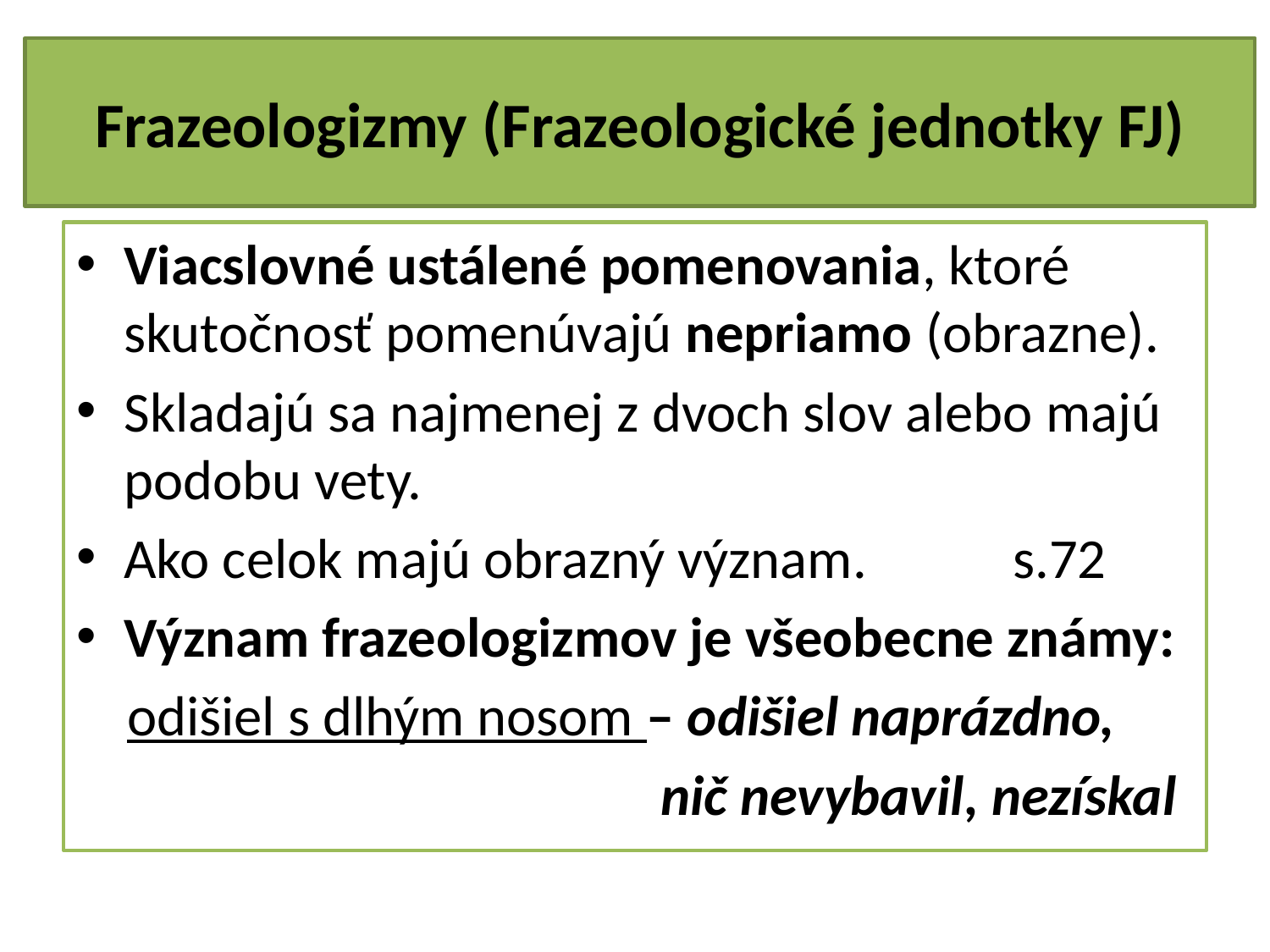

# Frazeologizmy (Frazeologické jednotky FJ)
Viacslovné ustálené pomenovania, ktoré skutočnosť pomenúvajú nepriamo (obrazne).
Skladajú sa najmenej z dvoch slov alebo majú podobu vety.
Ako celok majú obrazný význam. 		s.72
Význam frazeologizmov je všeobecne známy:
    odišiel s dlhým nosom – odišiel naprázdno,
                                              nič nevybavil, nezískal